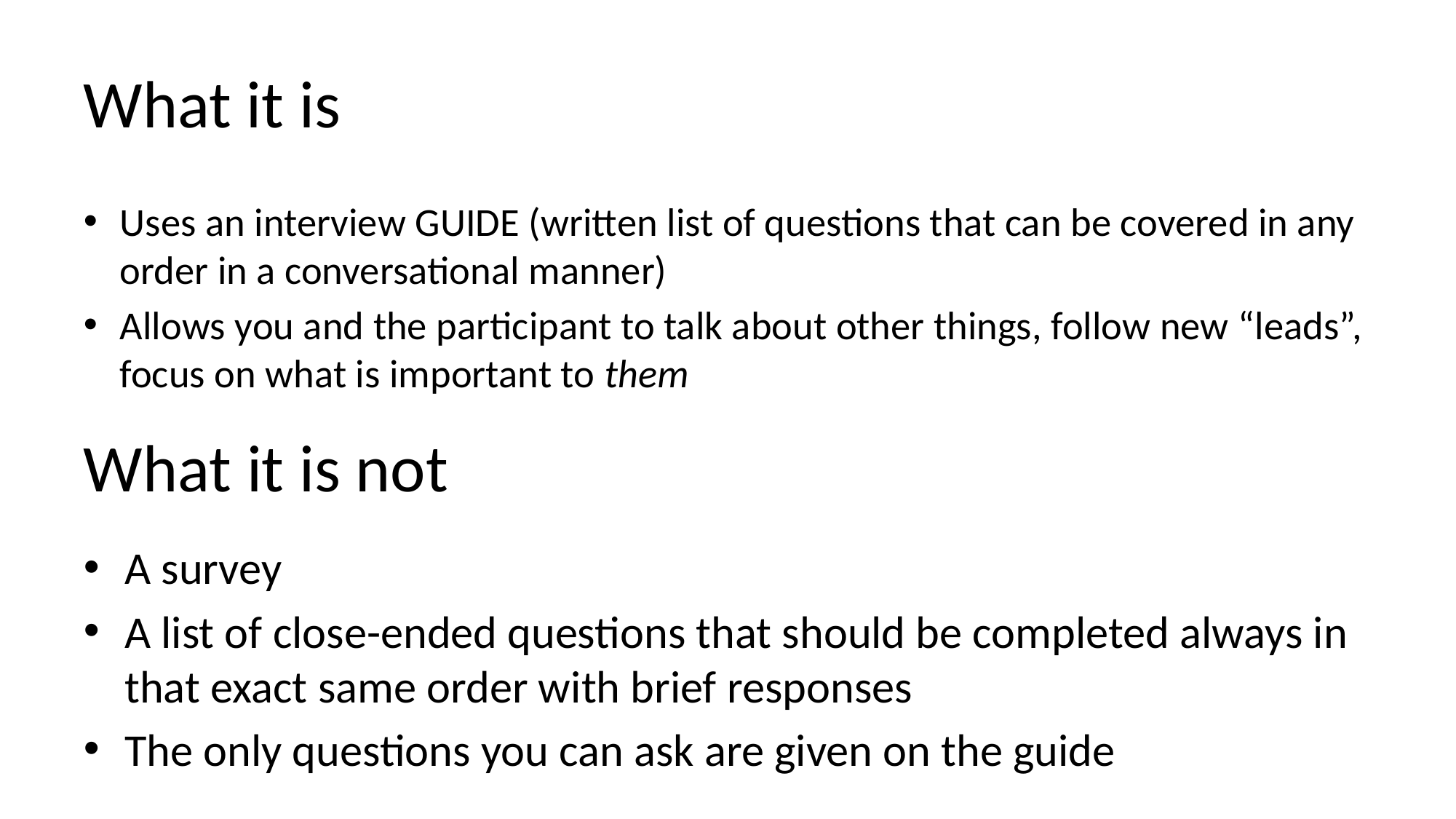

# What it is
Uses an interview GUIDE (written list of questions that can be covered in any order in a conversational manner)
Allows you and the participant to talk about other things, follow new “leads”, focus on what is important to them
What it is not
A survey
A list of close-ended questions that should be completed always in that exact same order with brief responses
The only questions you can ask are given on the guide